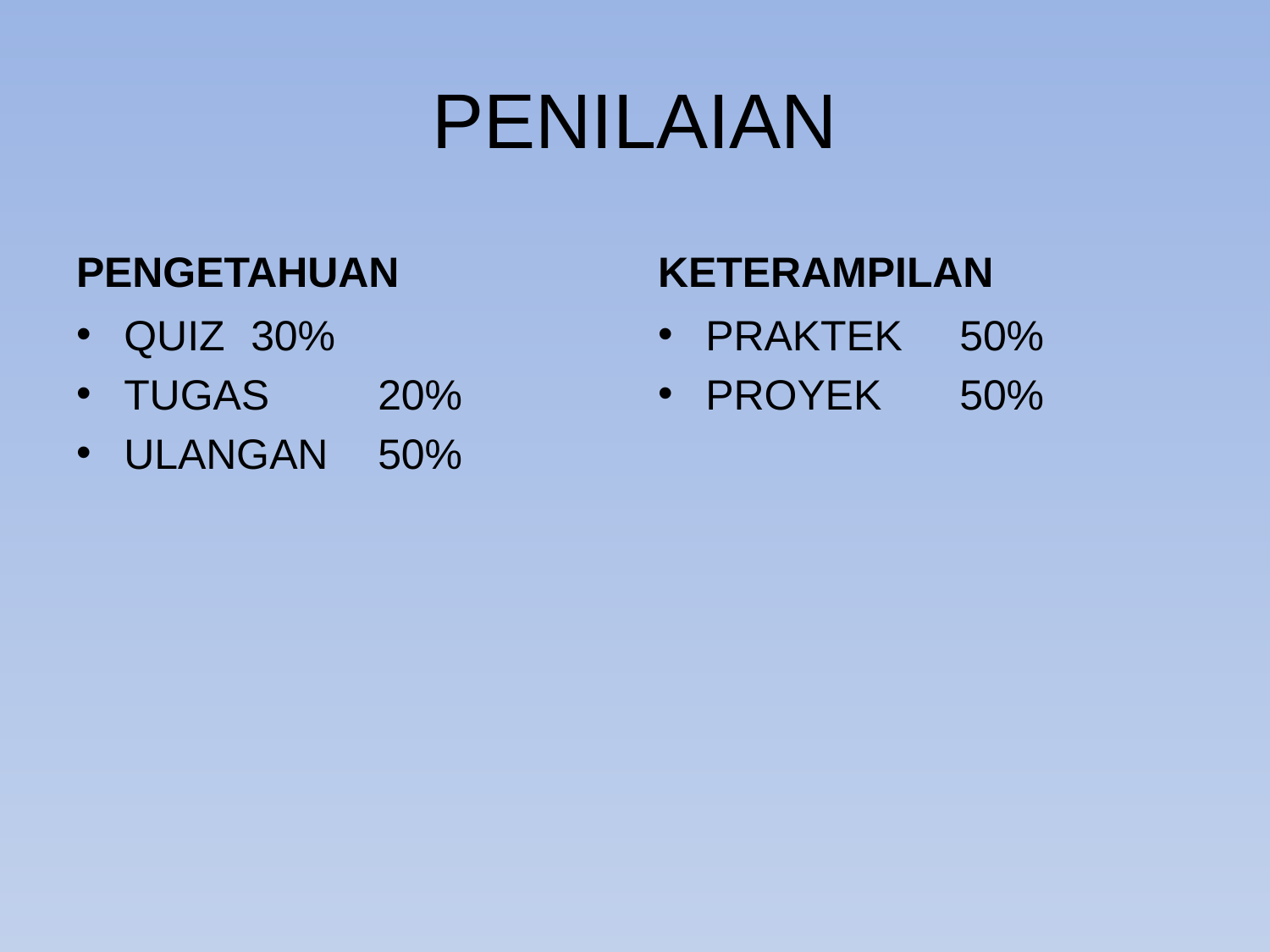

# PENILAIAN
PENGETAHUAN
KETERAMPILAN
QUIZ	30%
TUGAS	20%
ULANGAN 	50%
PRAKTEK 	50%
PROYEK	50%